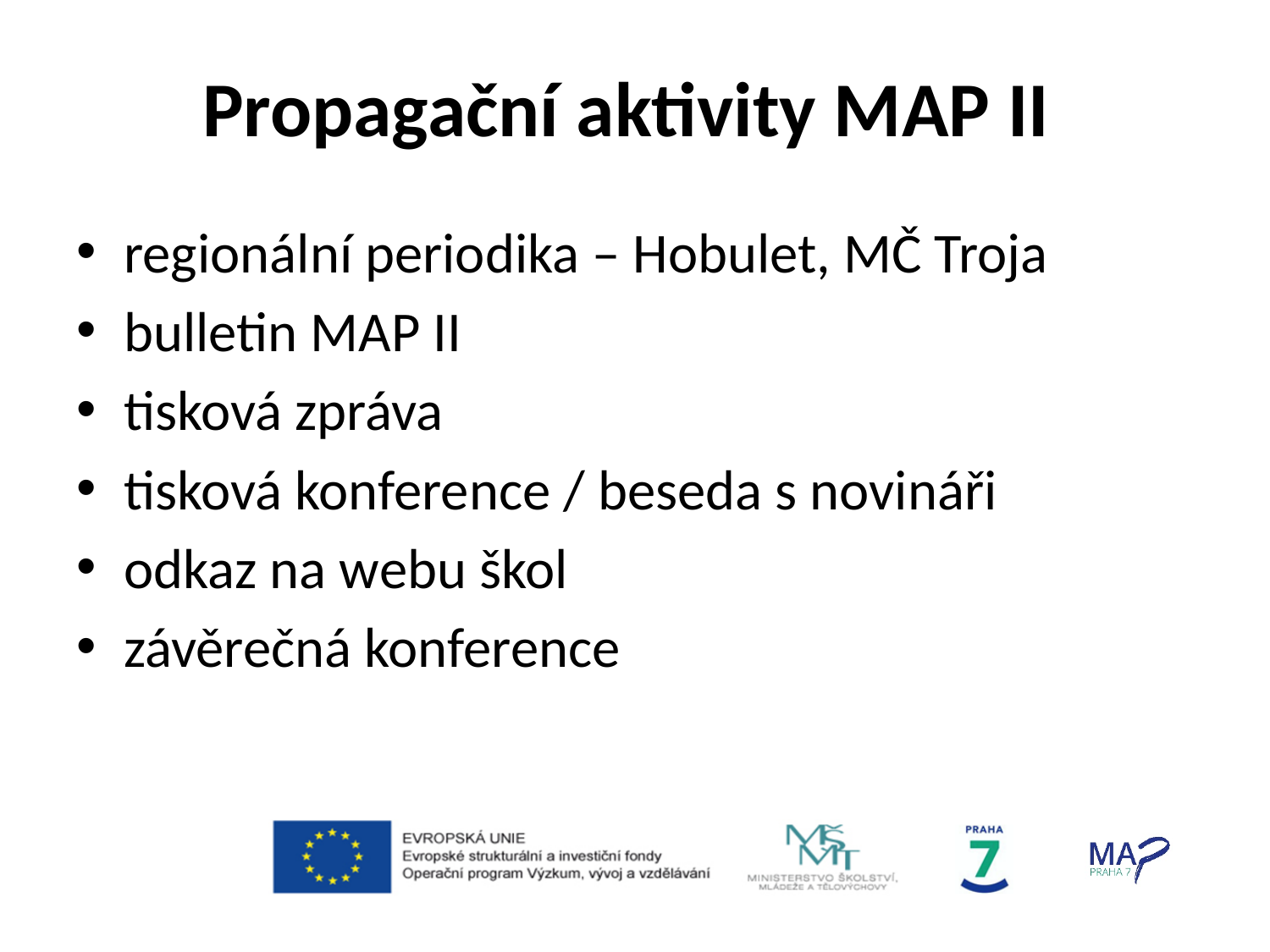

# Propagační aktivity MAP II
regionální periodika – Hobulet, MČ Troja
bulletin MAP II
tisková zpráva
tisková konference / beseda s novináři
odkaz na webu škol
závěrečná konference